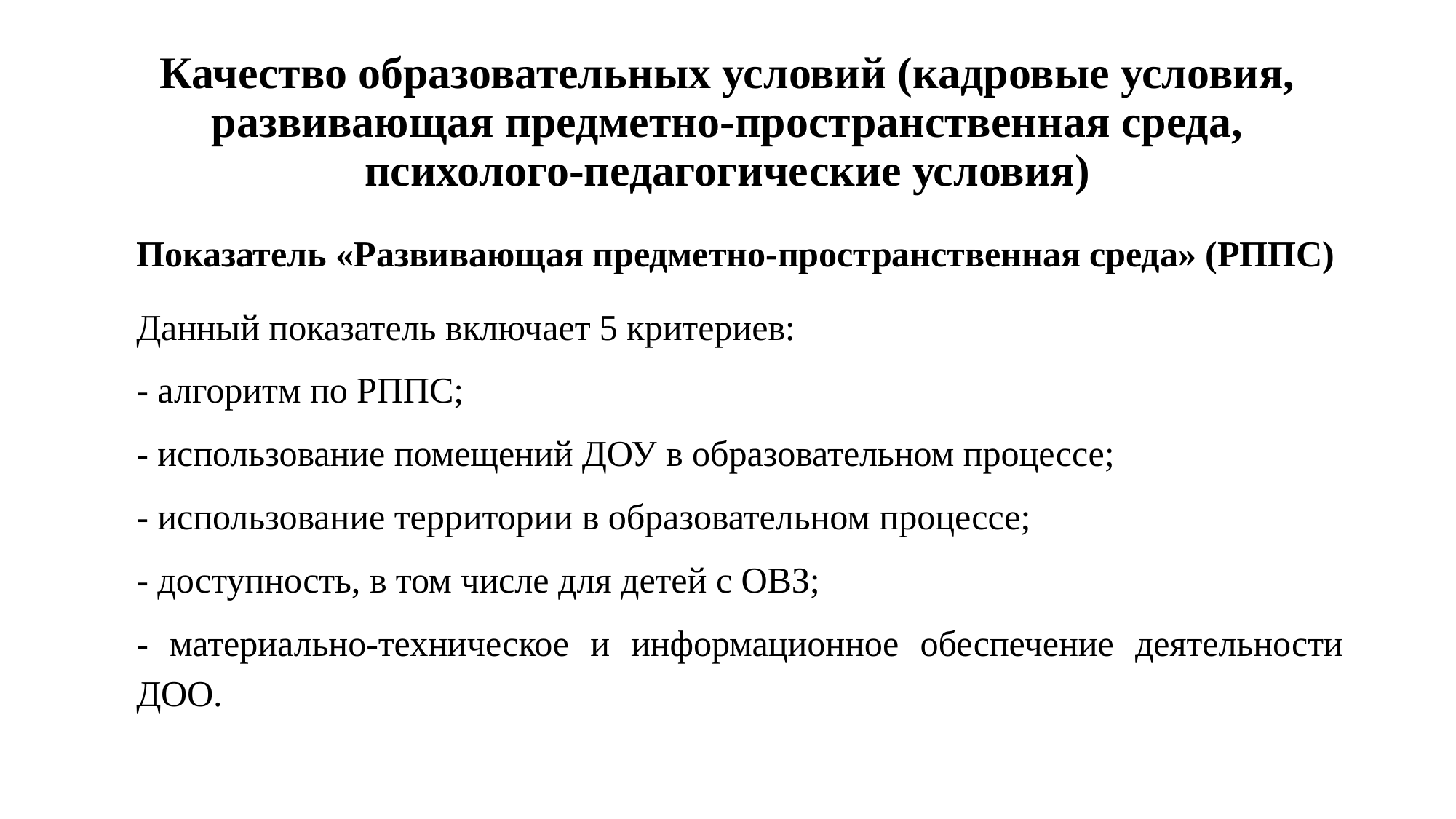

# Качество образовательных условий (кадровые условия, развивающая предметно-пространственная среда, психолого-педагогические условия)
Показатель «Развивающая предметно-пространственная среда» (РППС)
Данный показатель включает 5 критериев:
- алгоритм по РППС;
- использование помещений ДОУ в образовательном процессе;
- использование территории в образовательном процессе;
- доступность, в том числе для детей с ОВЗ;
- материально-техническое и информационное обеспечение деятельности ДОО.